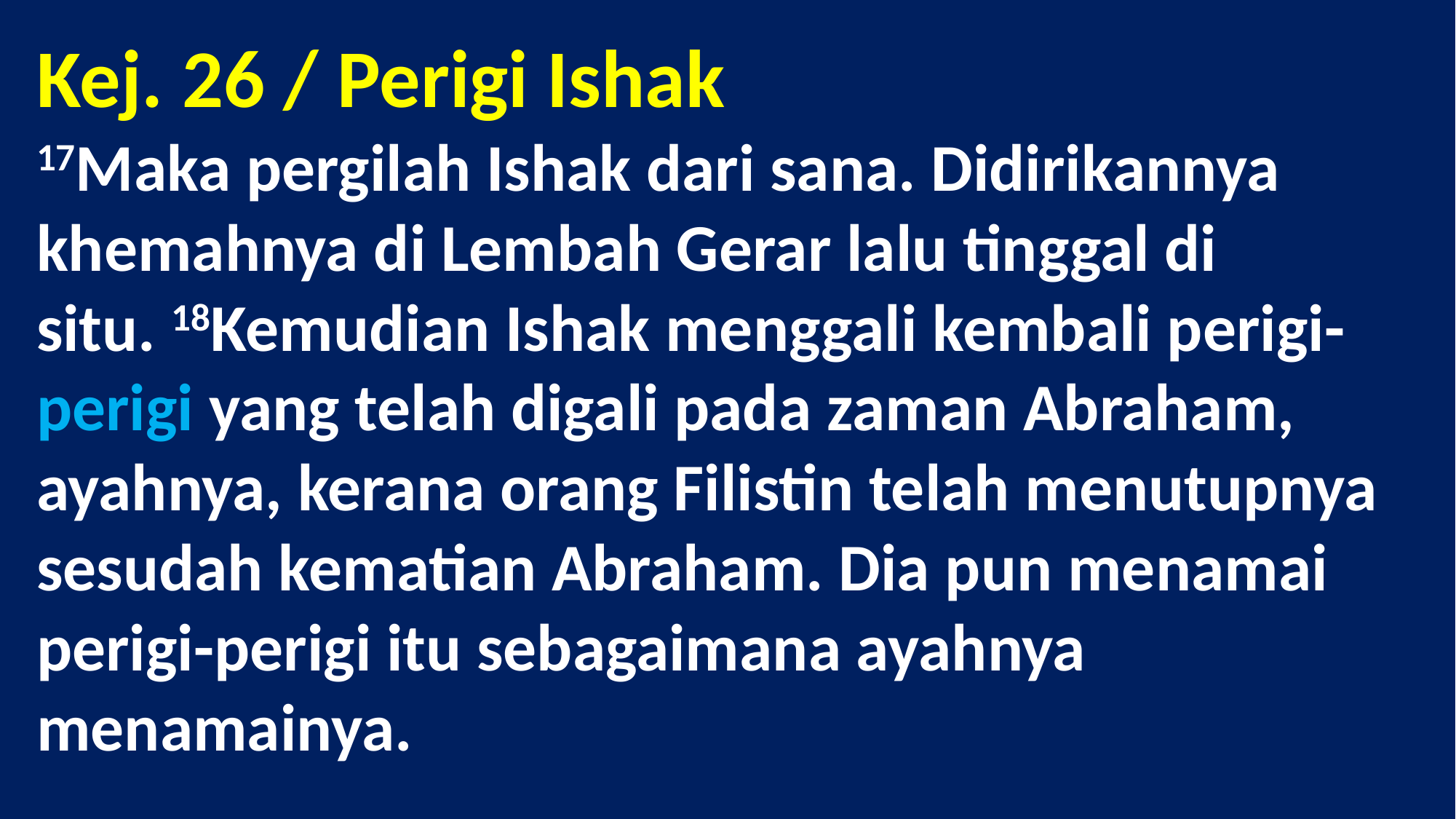

# Kej. 26 / Perigi Ishak 17Maka pergilah Ishak dari sana. Didirikannya khemahnya di Lembah Gerar lalu tinggal di situ. 18Kemudian Ishak menggali kembali perigi-perigi yang telah digali pada zaman Abraham, ayahnya, kerana orang Filistin telah menutupnya sesudah kematian Abraham. Dia pun menamai perigi-perigi itu sebagaimana ayahnya menamainya.